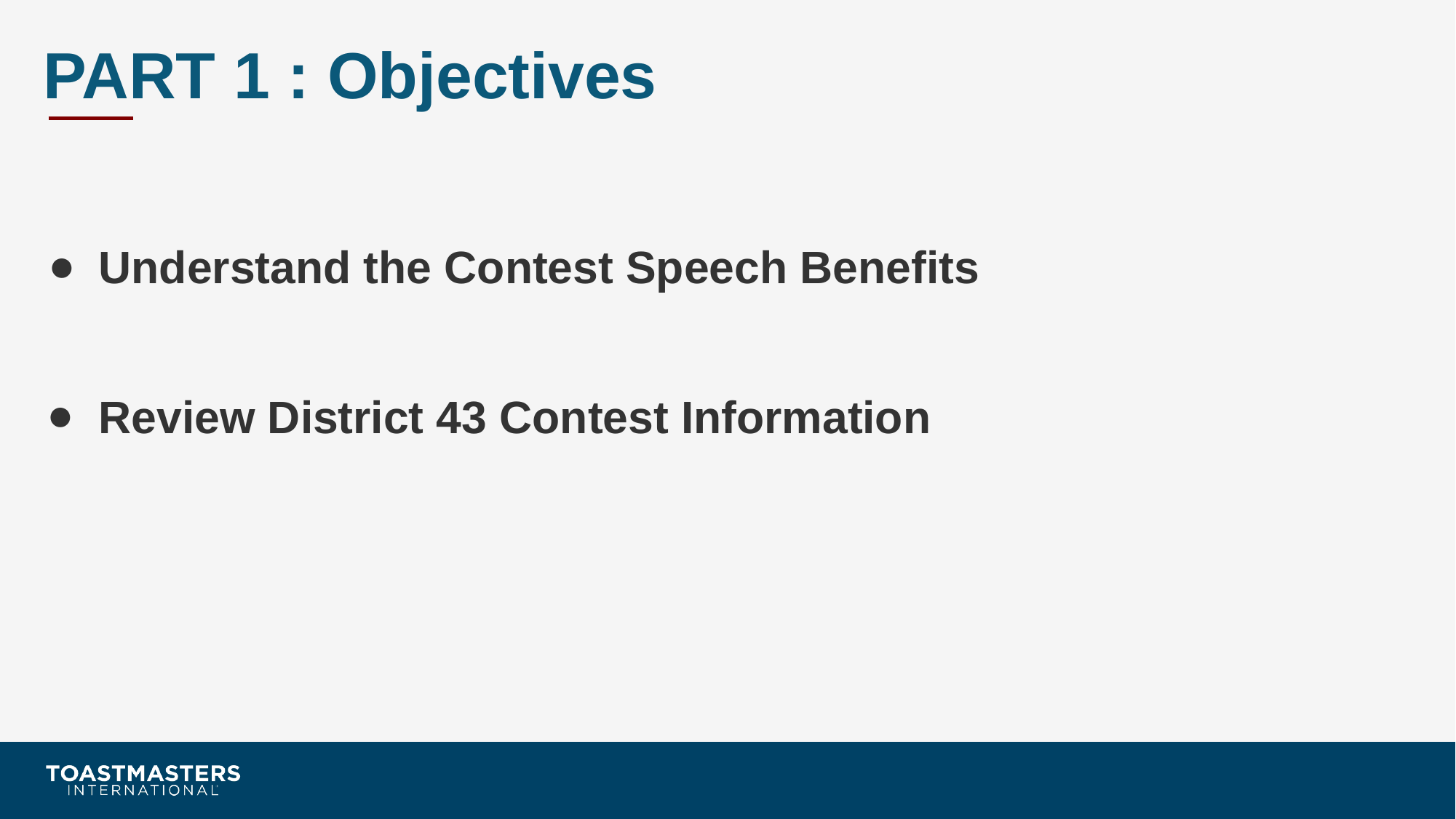

# PART 1 : Objectives

Understand the Contest Speech Benefits

Review District 43 Contest Information